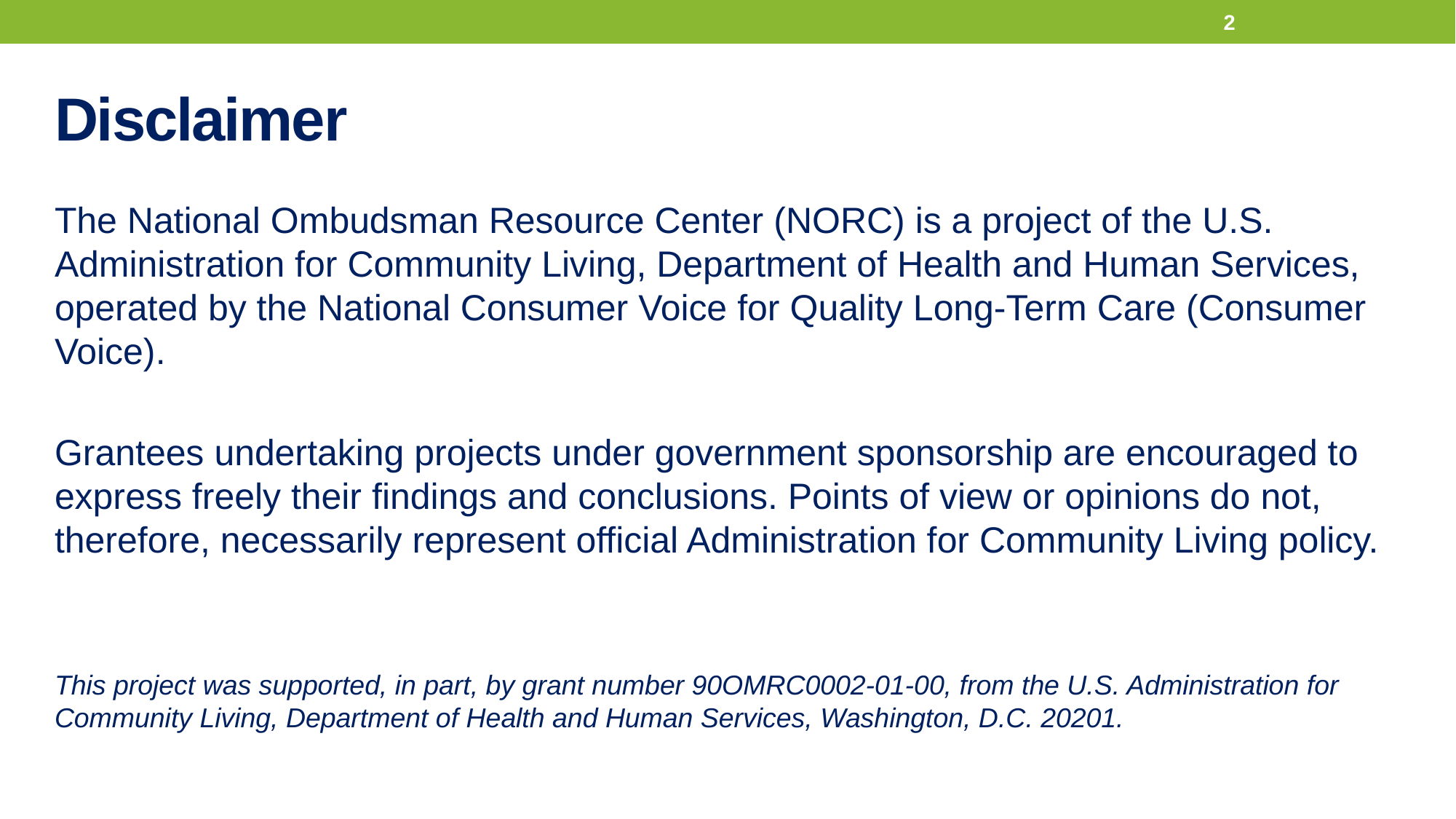

2
# Disclaimer
The National Ombudsman Resource Center (NORC) is a project of the U.S. Administration for Community Living, Department of Health and Human Services, operated by the National Consumer Voice for Quality Long-Term Care (Consumer Voice).

Grantees undertaking projects under government sponsorship are encouraged to express freely their findings and conclusions. Points of view or opinions do not, therefore, necessarily represent official Administration for Community Living policy.

This project was supported, in part, by grant number 90OMRC0002-01-00, from the U.S. Administration for Community Living, Department of Health and Human Services, Washington, D.C. 20201.